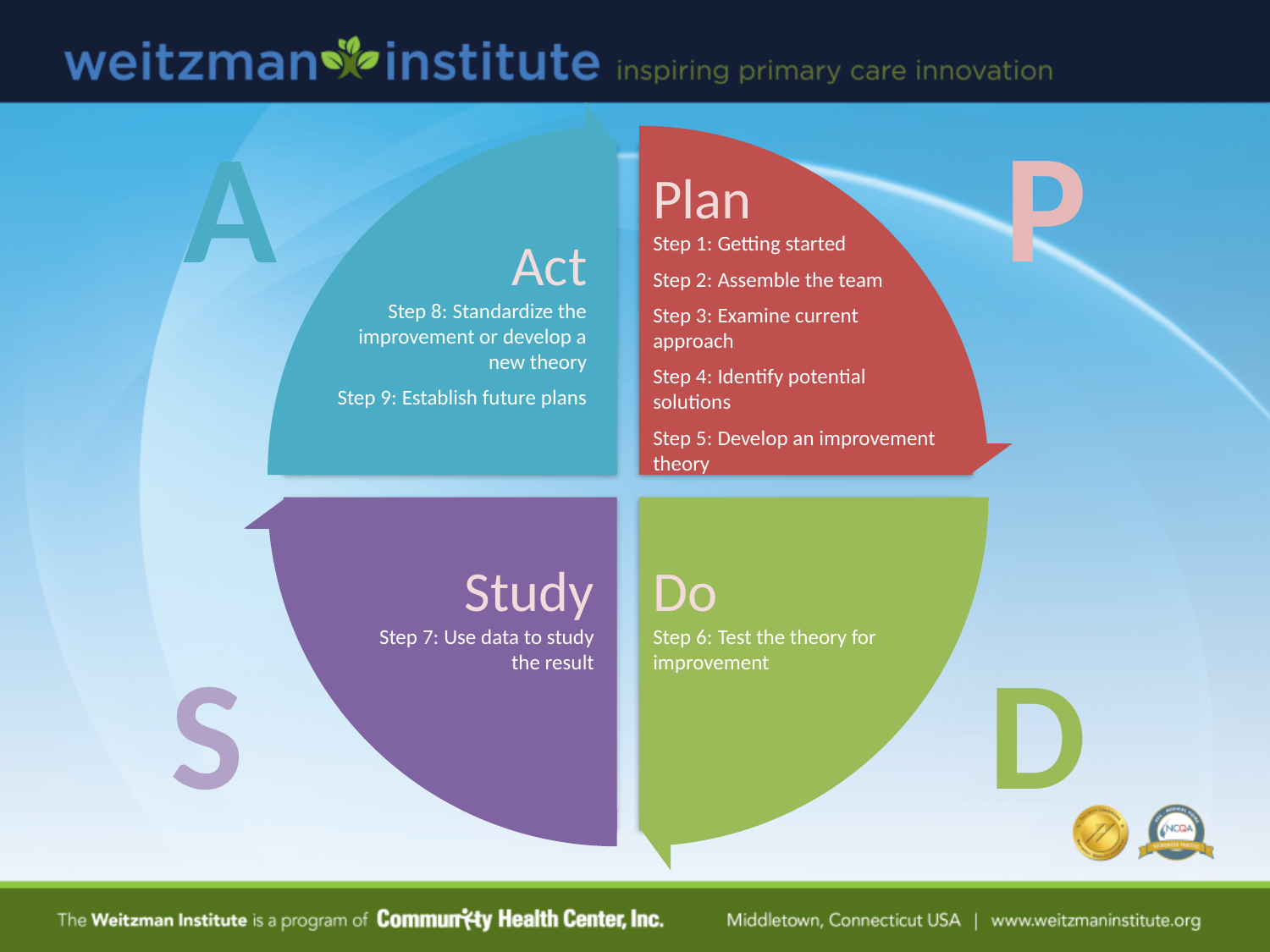

P
A
Plan
Step 1: Getting started
Step 2: Assemble the team
Step 3: Examine current approach
Step 4: Identify potential solutions
Step 5: Develop an improvement theory
Act
Step 8: Standardize the improvement or develop a new theory
Step 9: Establish future plans
Study
Step 7: Use data to study the result

Do
Step 6: Test the theory for improvement
S
D